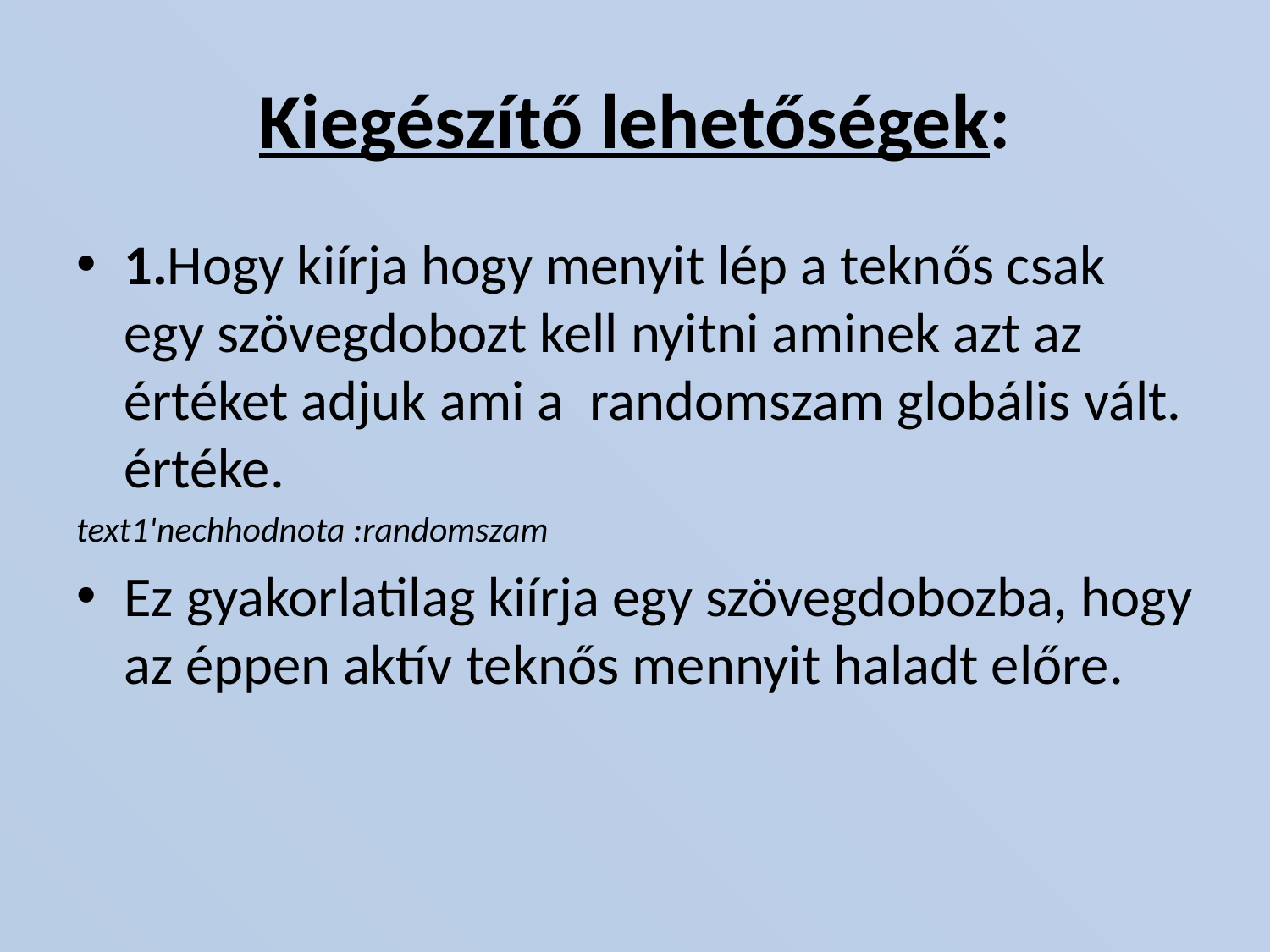

# Kiegészítő lehetőségek:
1.Hogy kiírja hogy menyit lép a teknős csak egy szövegdobozt kell nyitni aminek azt az értéket adjuk ami a  randomszam globális vált. értéke.
text1'nechhodnota :randomszam
Ez gyakorlatilag kiírja egy szövegdobozba, hogy az éppen aktív teknős mennyit haladt előre.